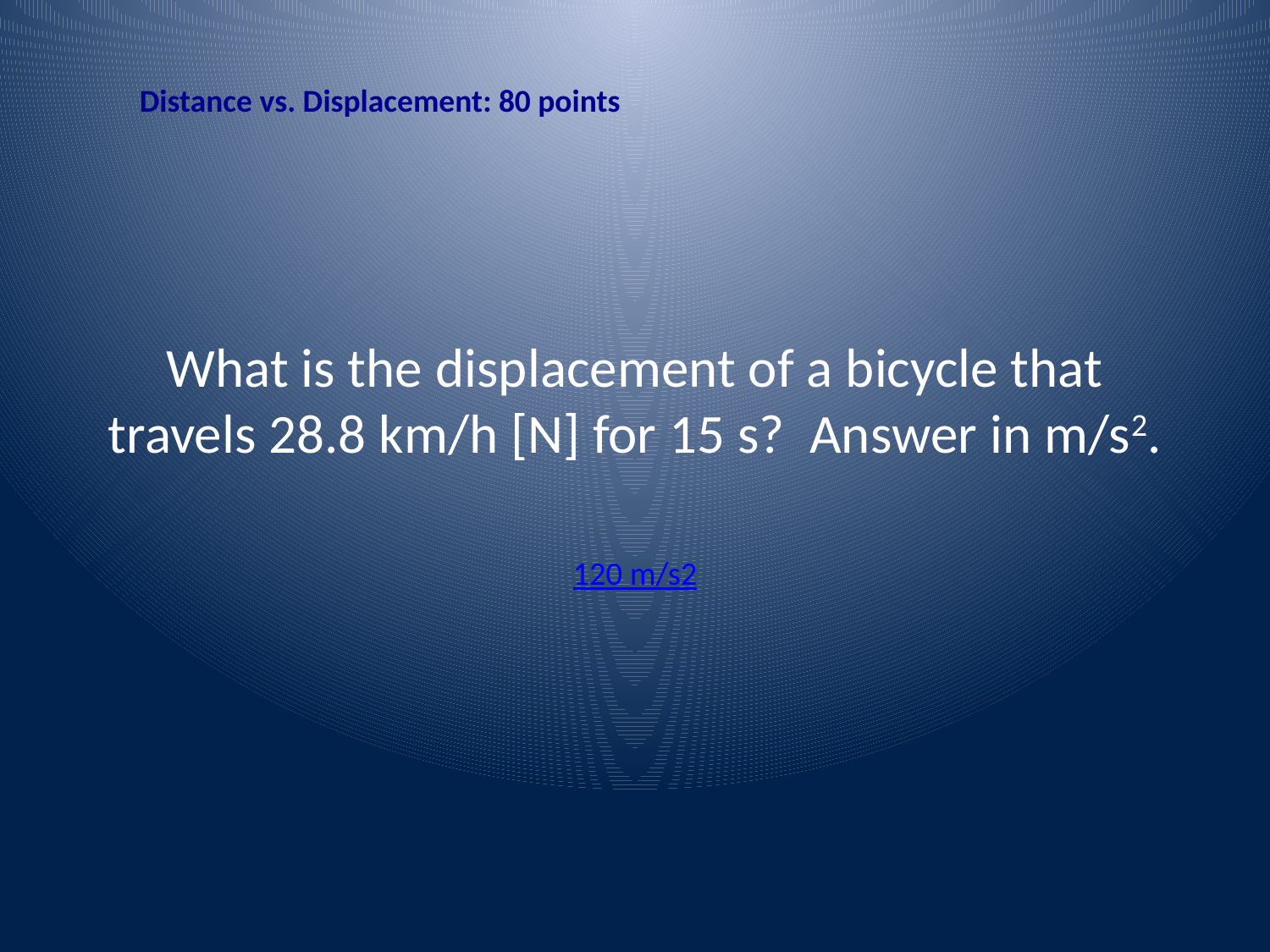

Distance vs. Displacement: 80 points
# What is the displacement of a bicycle that travels 28.8 km/h [N] for 15 s?  Answer in m/s2.
120 m/s2